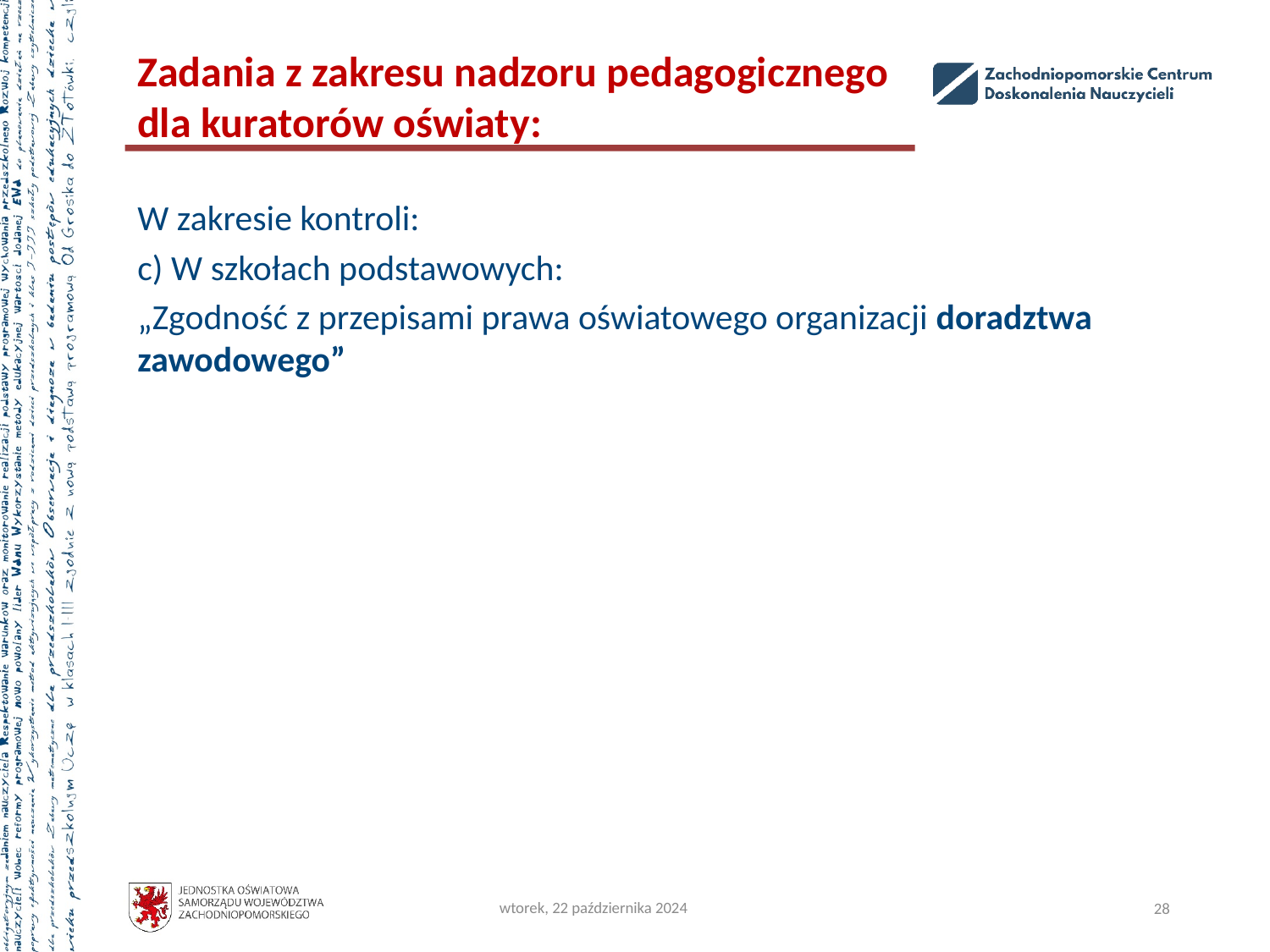

# Zadania z zakresu nadzoru pedagogicznego dla kuratorów oświaty:
W zakresie kontroli:
c) W szkołach podstawowych:
„Zgodność z przepisami prawa oświatowego organizacji doradztwa zawodowego”

wtorek, 22 października 2024
28